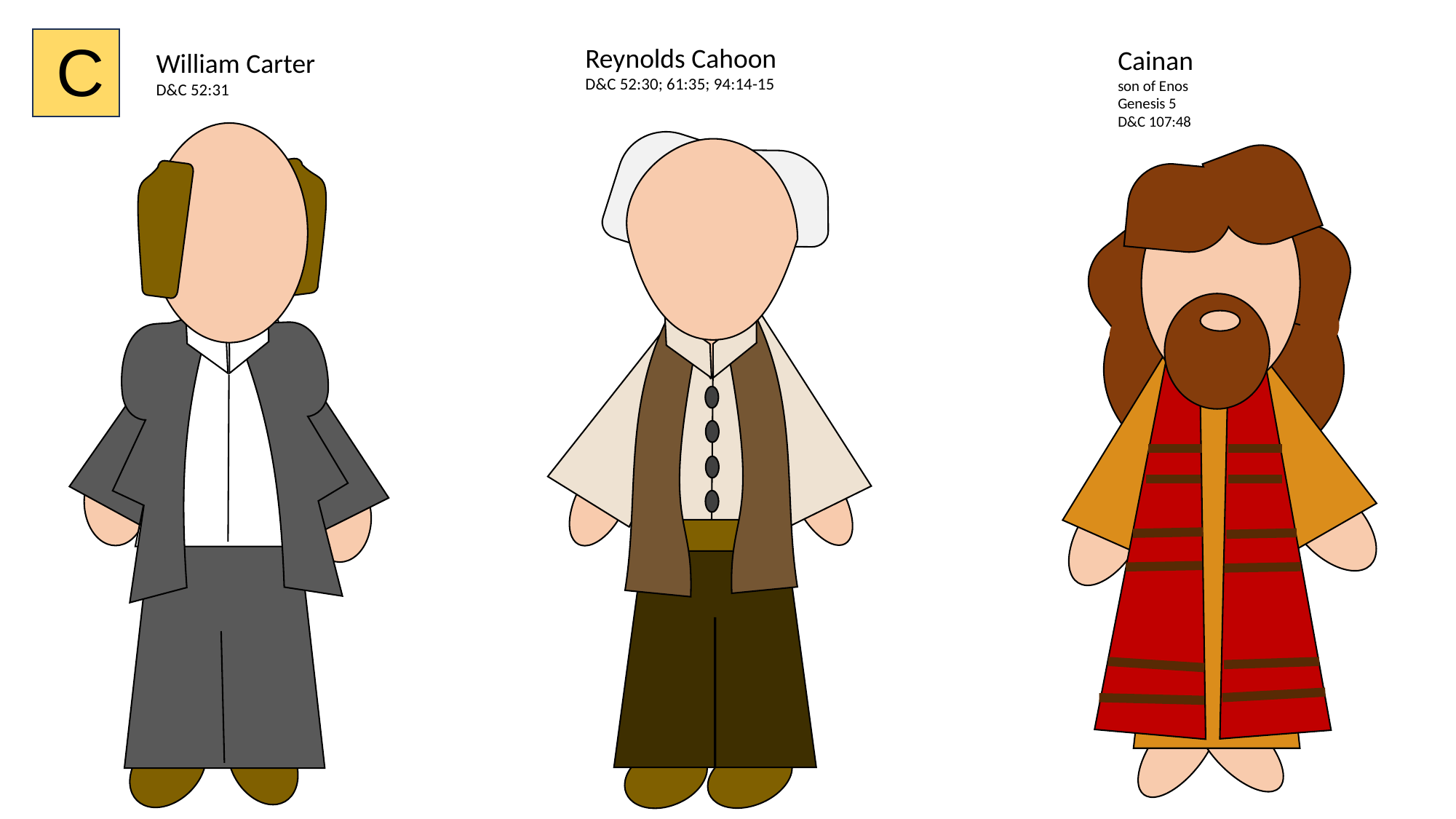

C

Reynolds Cahoon
D&C 52:30; 61:35; 94:14-15
Cainan
son of Enos
Genesis 5
D&C 107:48
William Carter
D&C 52:31